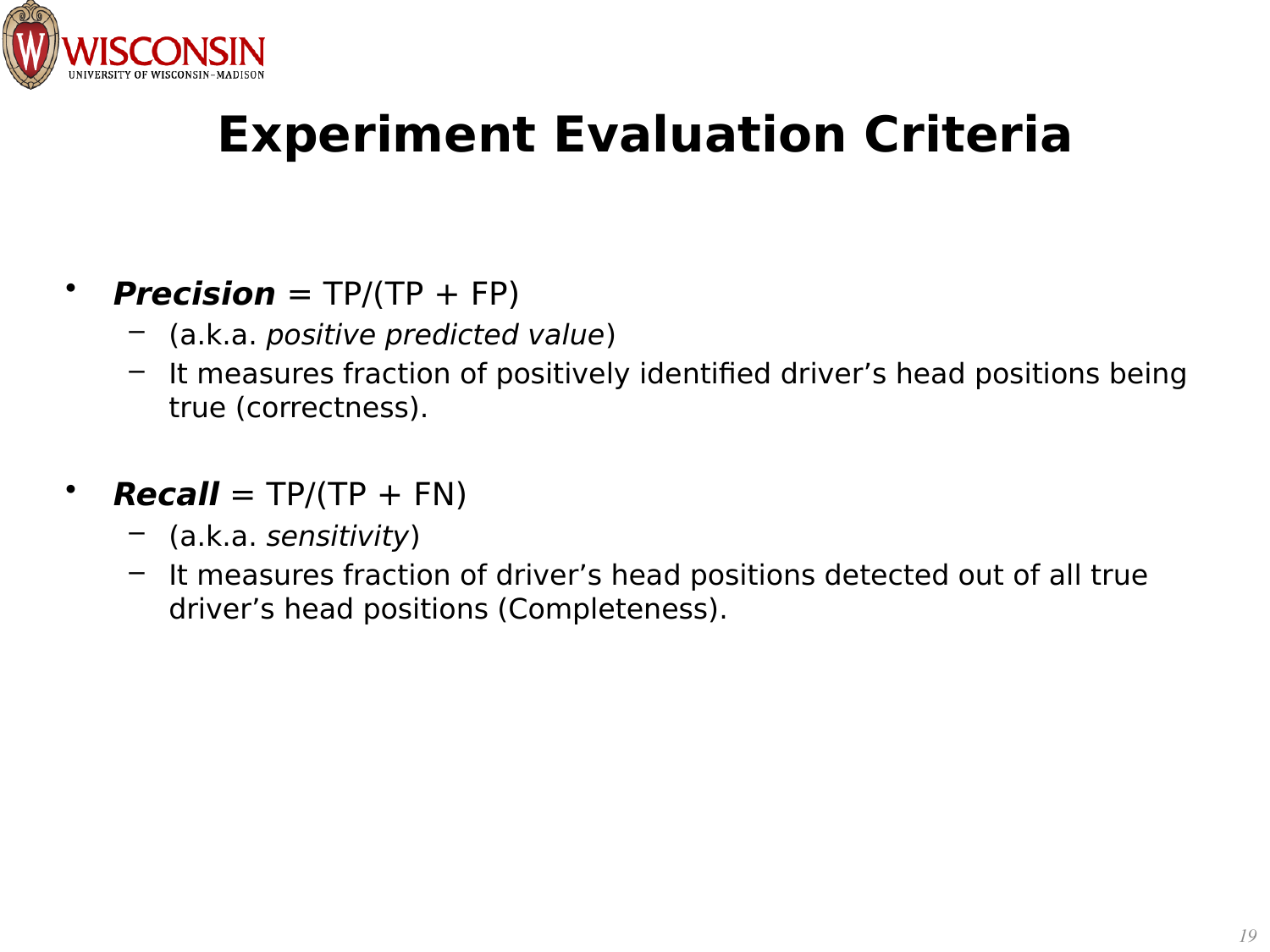

# Experiment Evaluation Criteria

Precision = TP/(TP + FP)
(a.k.a. positive predicted value)
It measures fraction of positively identified driver’s head positions being true (correctness).

Recall = TP/(TP + FN)
(a.k.a. sensitivity)
It measures fraction of driver’s head positions detected out of all true driver’s head positions (Completeness).
19